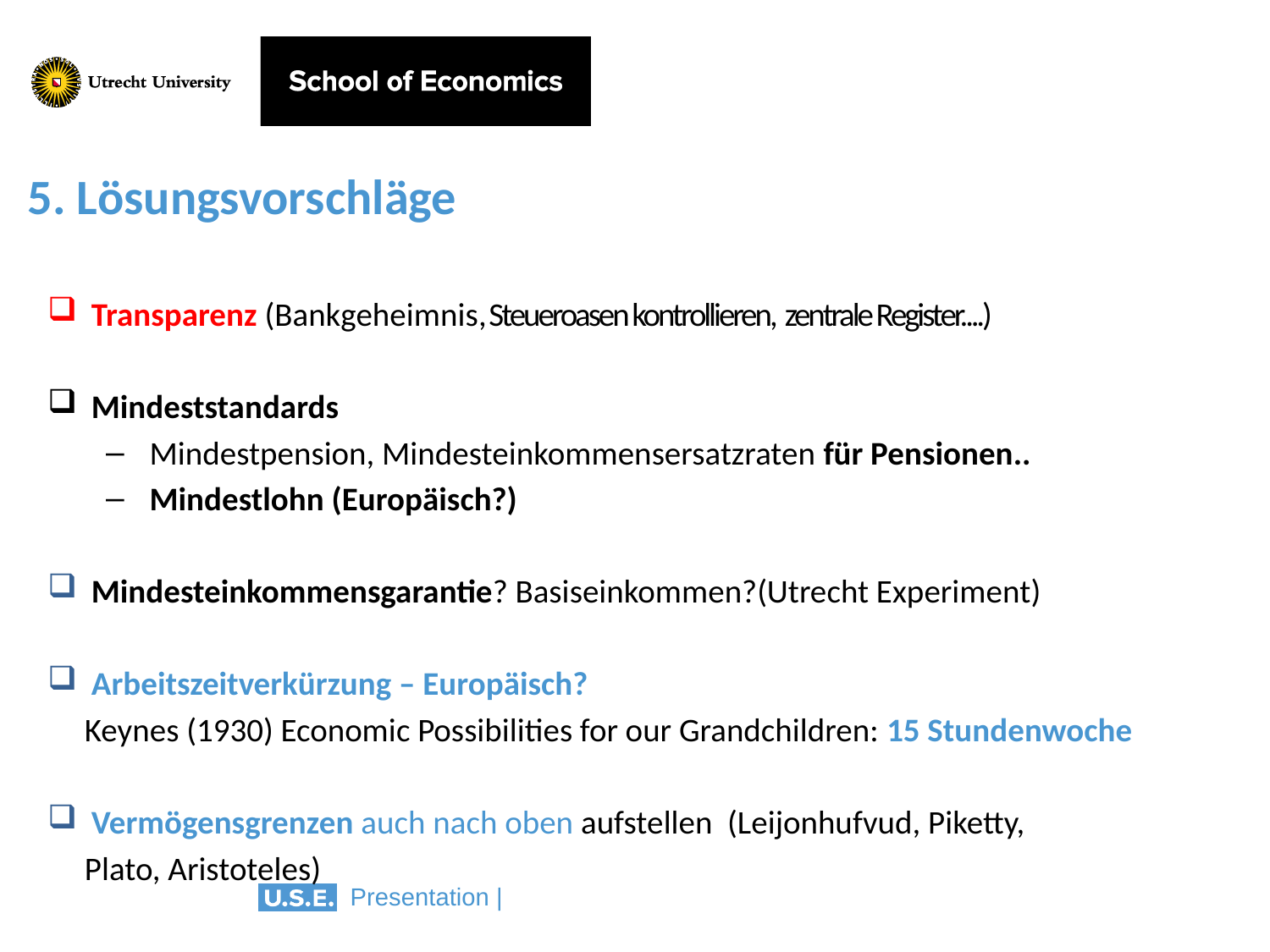

# 5. Lösungsvorschläge

Transparenz (Bankgeheimnis, Steueroasen kontrollieren,  zentrale Register....)

Mindeststandards
Mindestpension, Mindesteinkommensersatzraten für Pensionen..
Mindestlohn (Europäisch?)

Mindesteinkommensgarantie? Basiseinkommen?(Utrecht Experiment)

Arbeitszeitverkürzung – Europäisch?
     Keynes (1930) Economic Possibilities for our Grandchildren: 15 Stundenwoche

Vermögensgrenzen auch nach oben aufstellen  (Leijonhufvud, Piketty,
     Plato, Aristoteles)

30